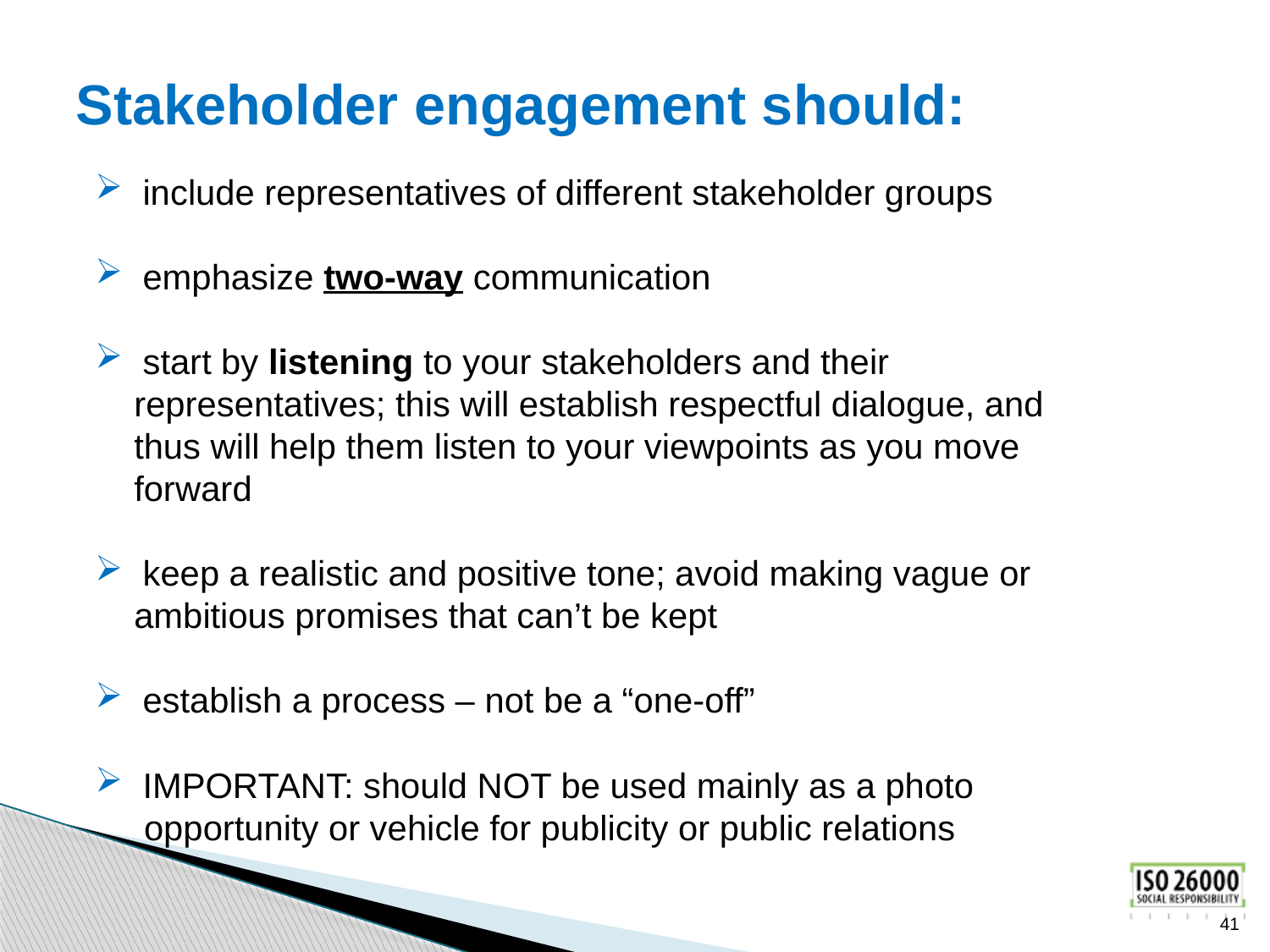

# Stakeholder engagement should:
  include representatives of different stakeholder groups

  emphasize two-way communication

  start by listening to your stakeholders and their
    representatives; this will establish respectful dialogue, and
    thus will help them listen to your viewpoints as you move
    forward

  keep a realistic and positive tone; avoid making vague or
    ambitious promises that can’t be kept

  establish a process – not be a “one-off”

  IMPORTANT: should NOT be used mainly as a photo
     opportunity or vehicle for publicity or public relations
41